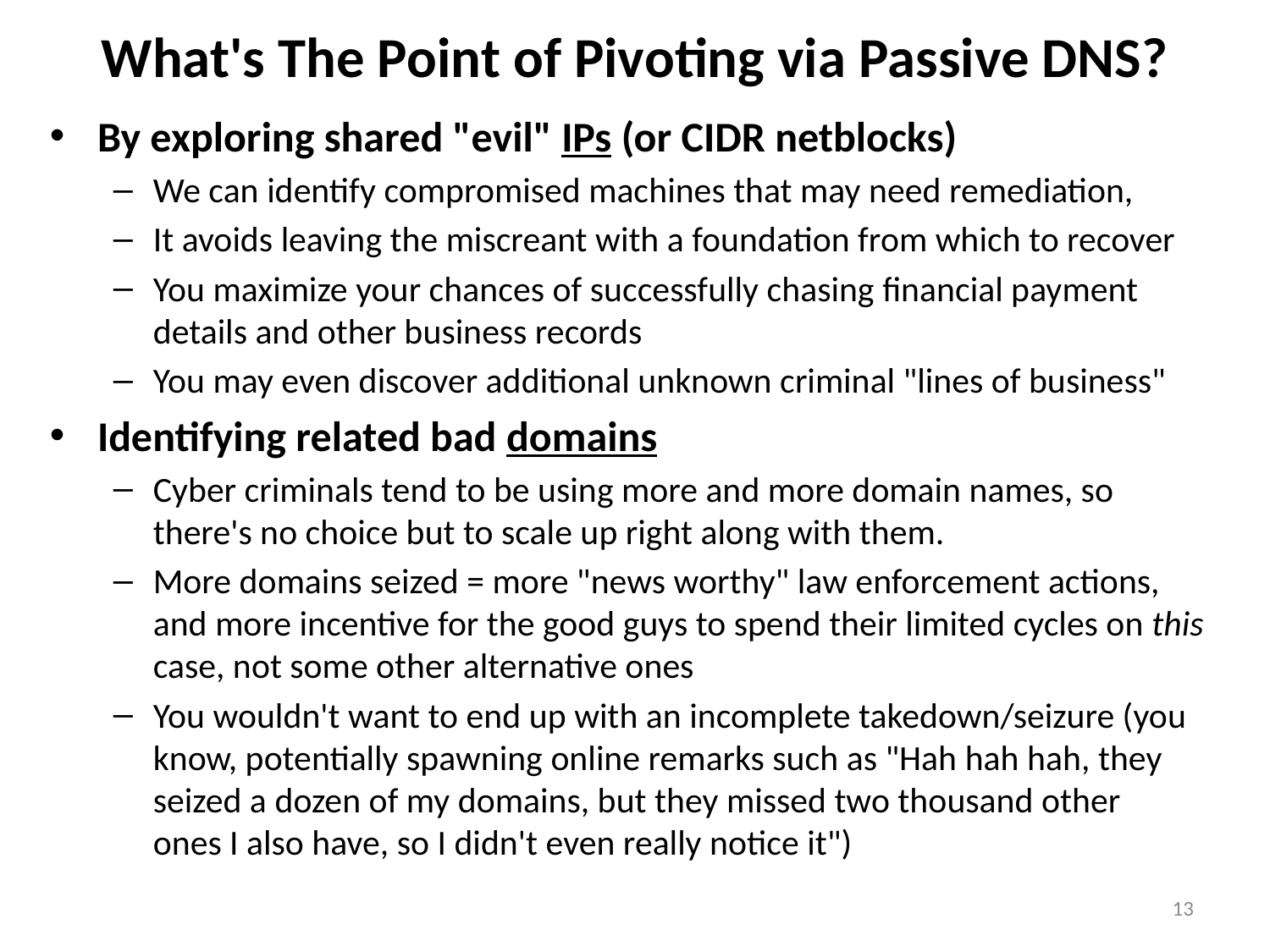

# What's The Point of Pivoting via Passive DNS?
By exploring shared "evil" IPs (or CIDR netblocks)
We can identify compromised machines that may need remediation,
It avoids leaving the miscreant with a foundation from which to recover
You maximize your chances of successfully chasing financial payment details and other business records
You may even discover additional unknown criminal "lines of business"
Identifying related bad domains
Cyber criminals tend to be using more and more domain names, so there's no choice but to scale up right along with them.
More domains seized = more "news worthy" law enforcement actions, and more incentive for the good guys to spend their limited cycles on this case, not some other alternative ones
You wouldn't want to end up with an incomplete takedown/seizure (you know, potentially spawning online remarks such as "Hah hah hah, they seized a dozen of my domains, but they missed two thousand other
ones I also have, so I didn't even really notice it")
13